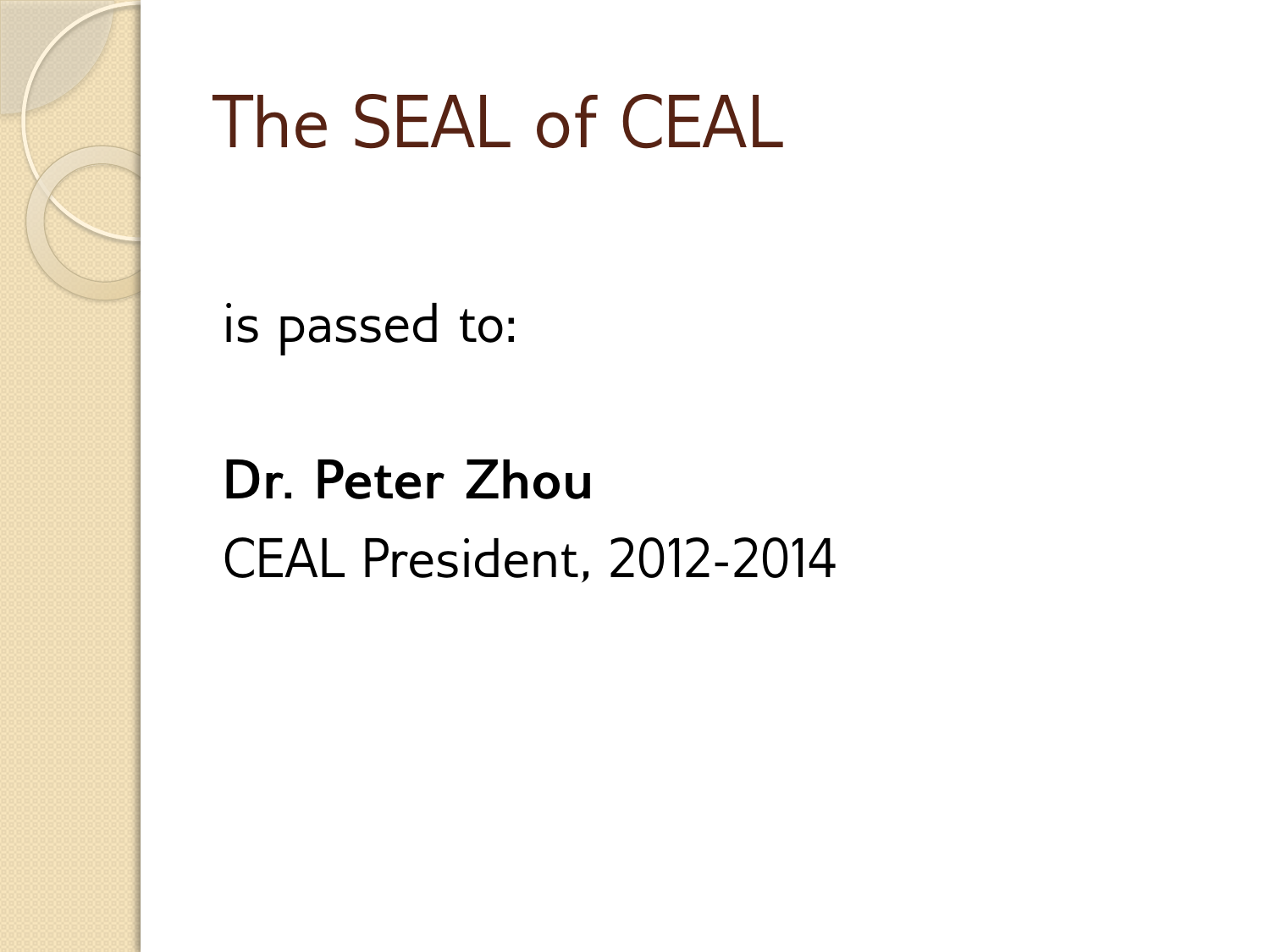

# The SEAL of CEAL

is passed to:

Dr. Peter Zhou
CEAL President, 2012-2014